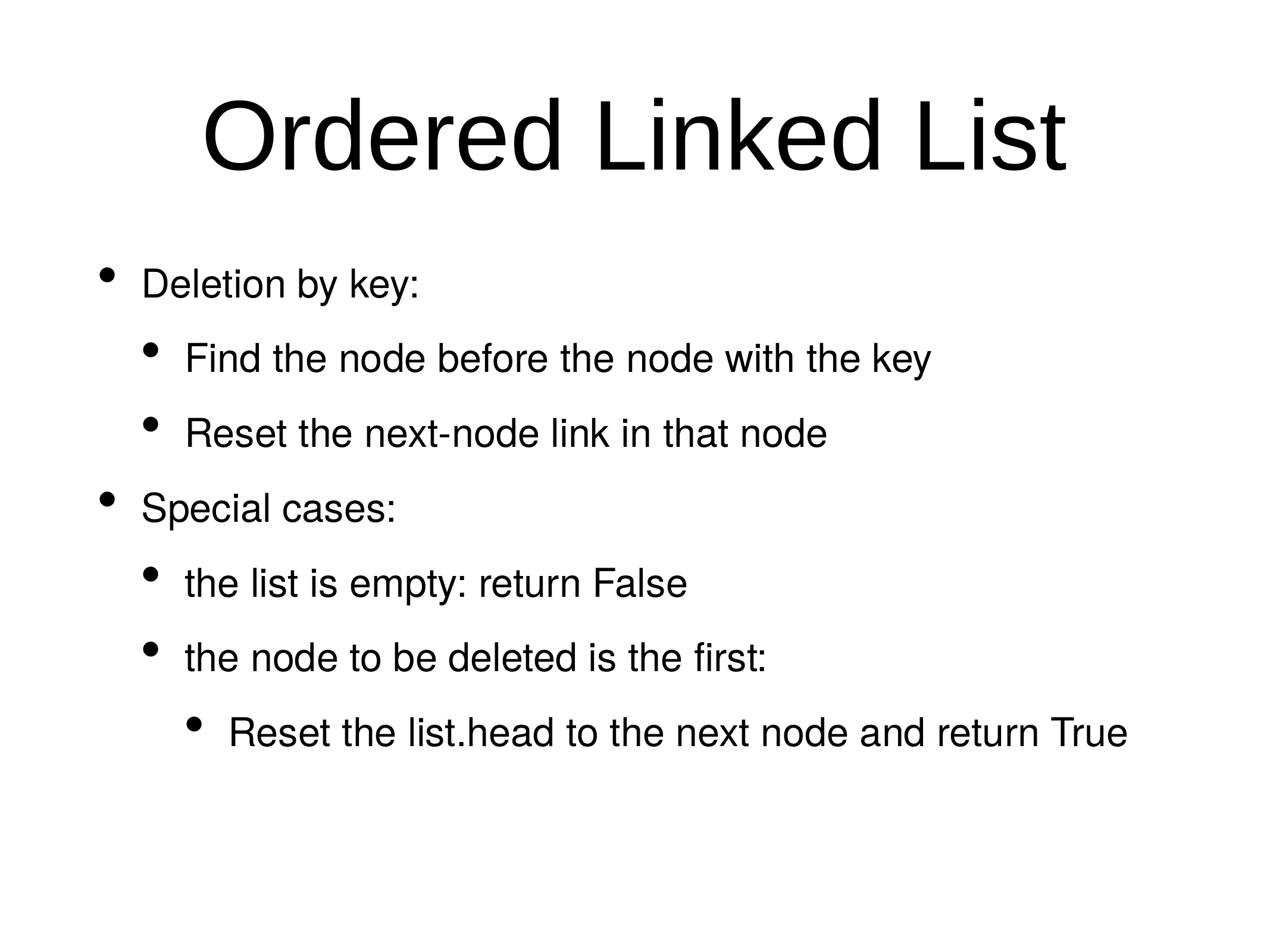

# Ordered Linked List
Deletion by key:
Find the node before the node with the key
Reset the next-node link in that node
Special cases:
the list is empty: return False
the node to be deleted is the first:
Reset the list.head to the next node and return True